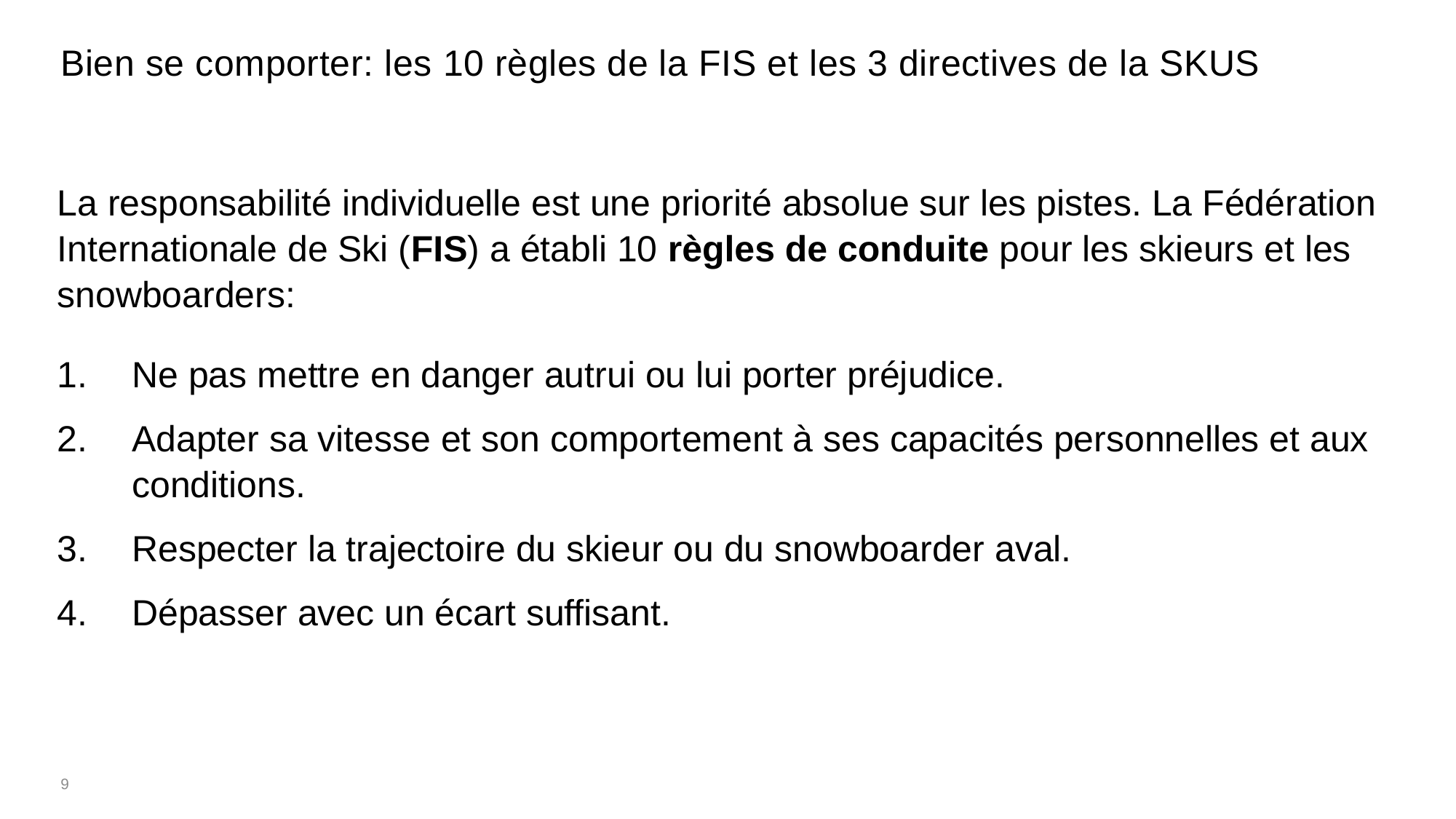

# Bien se comporter: les 10 règles de la FIS et les 3 directives de la SKUS
La responsabilité individuelle est une priorité absolue sur les pistes. La Fédération Internationale de Ski (FIS) a établi 10 règles de conduite pour les skieurs et les snowboarders:

1. 	Ne pas mettre en danger autrui ou lui porter préjudice.
2. 	Adapter sa vitesse et son comportement à ses capacités personnelles et aux conditions.
3. 	Respecter la trajectoire du skieur ou du snowboarder aval.
4. 	Dépasser avec un écart suffisant.
9